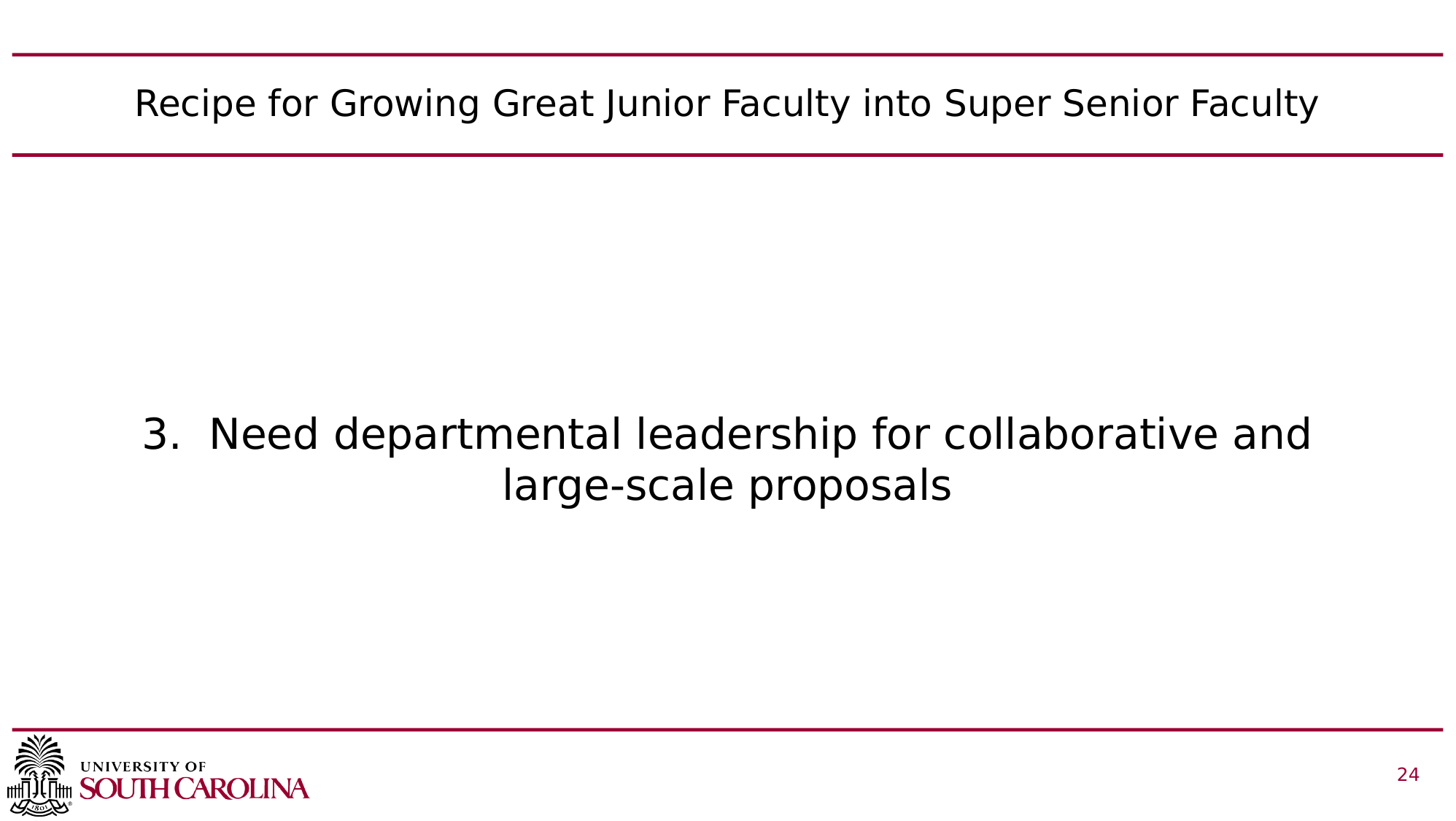

# Recipe for Growing Great Junior Faculty into Super Senior Faculty
3.  Need departmental leadership for collaborative and large-scale proposals
 			 24